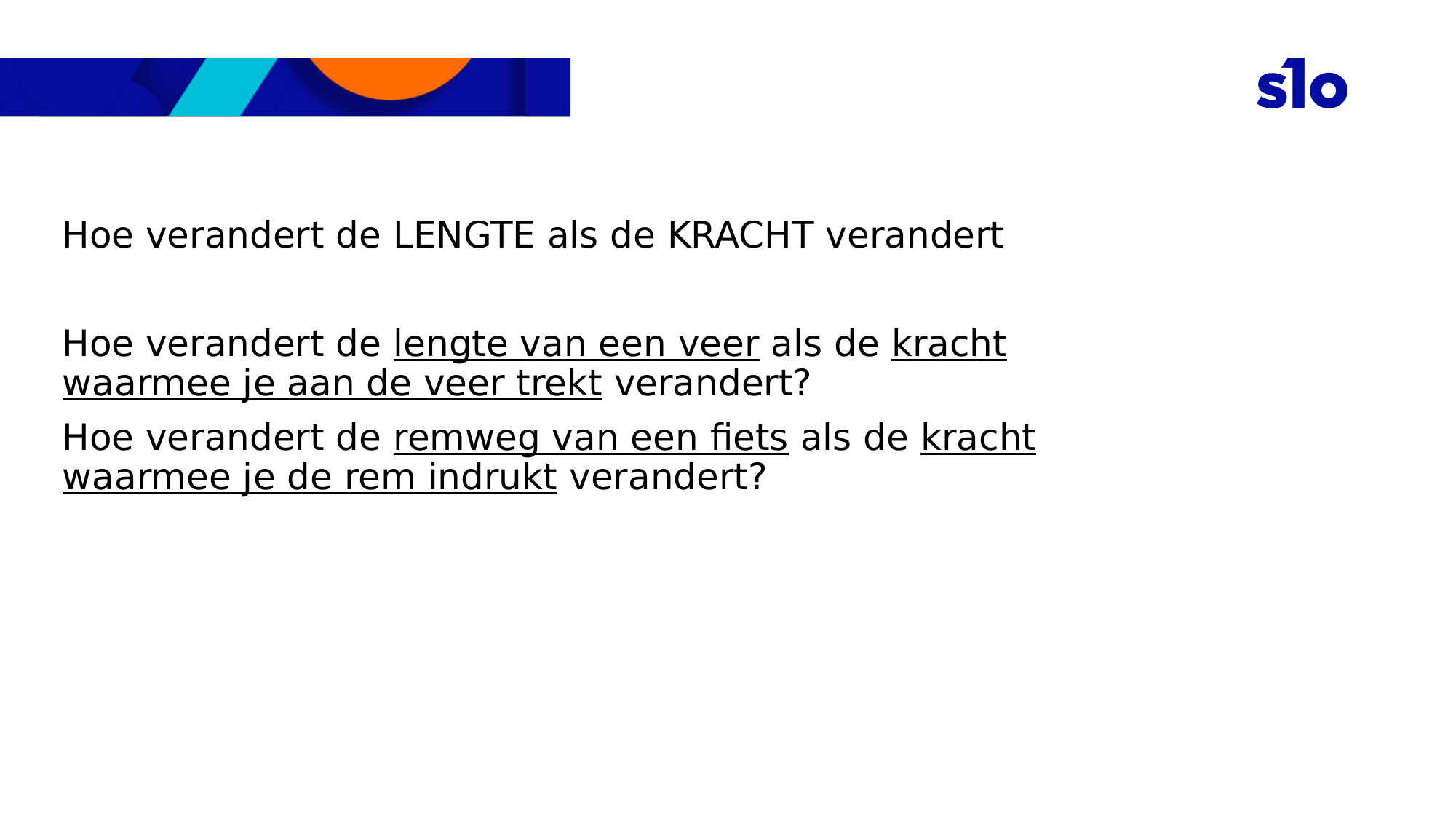

Hoe verandert de LENGTE als de KRACHT verandert

Hoe verandert de lengte van een veer als de kracht waarmee je aan de veer trekt verandert?
Hoe verandert de remweg van een fiets als de kracht waarmee je de rem indrukt verandert?